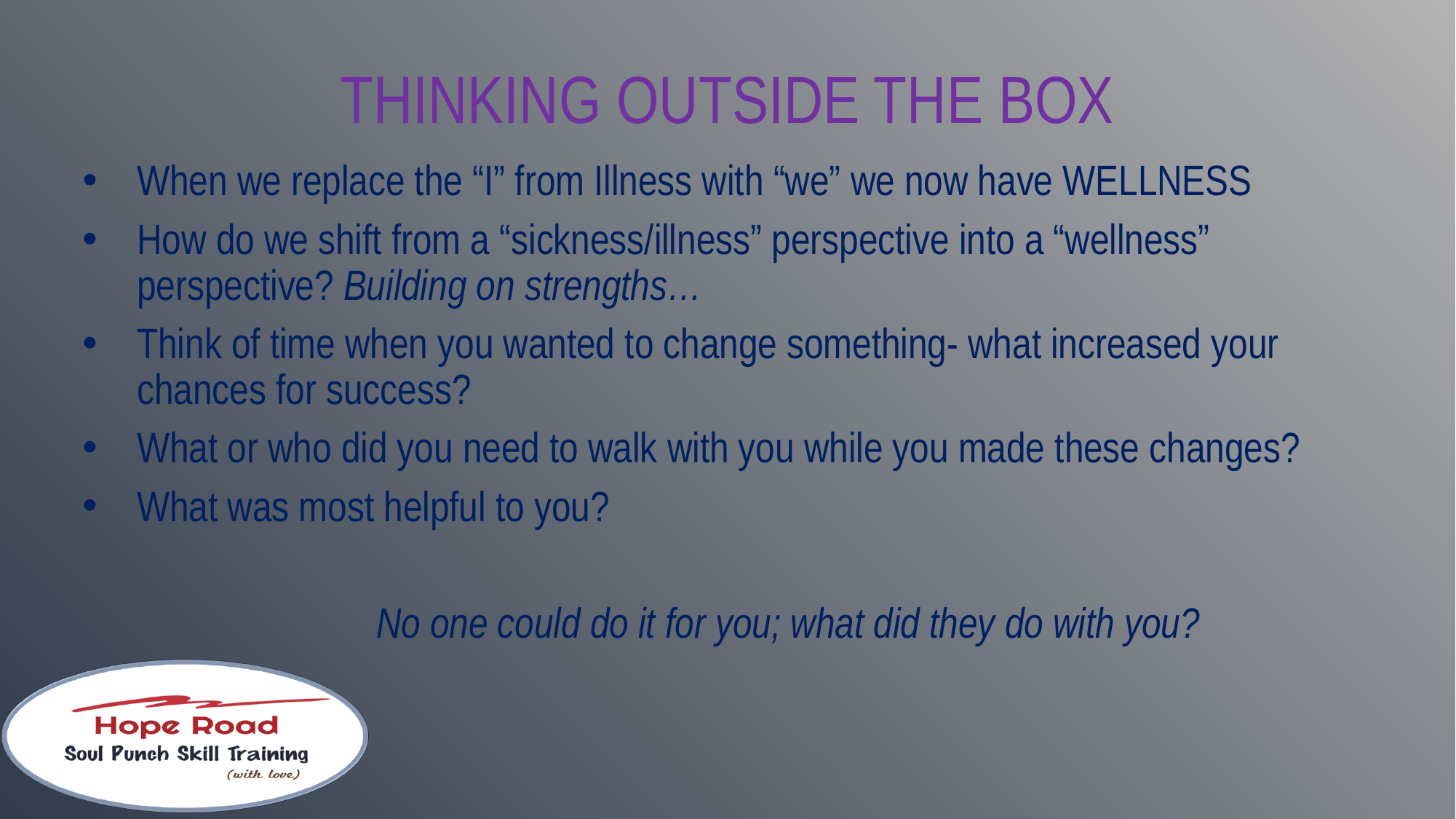

# THINKING OUTSIDE THE BOX
When we replace the “I” from Illness with “we” we now have WELLNESS
How do we shift from a “sickness/illness” perspective into a “wellness” perspective? Building on strengths…
Think of time when you wanted to change something- what increased your chances for success?
What or who did you need to walk with you while you made these changes?
What was most helpful to you?

           No one could do it for you; what did they do with you?